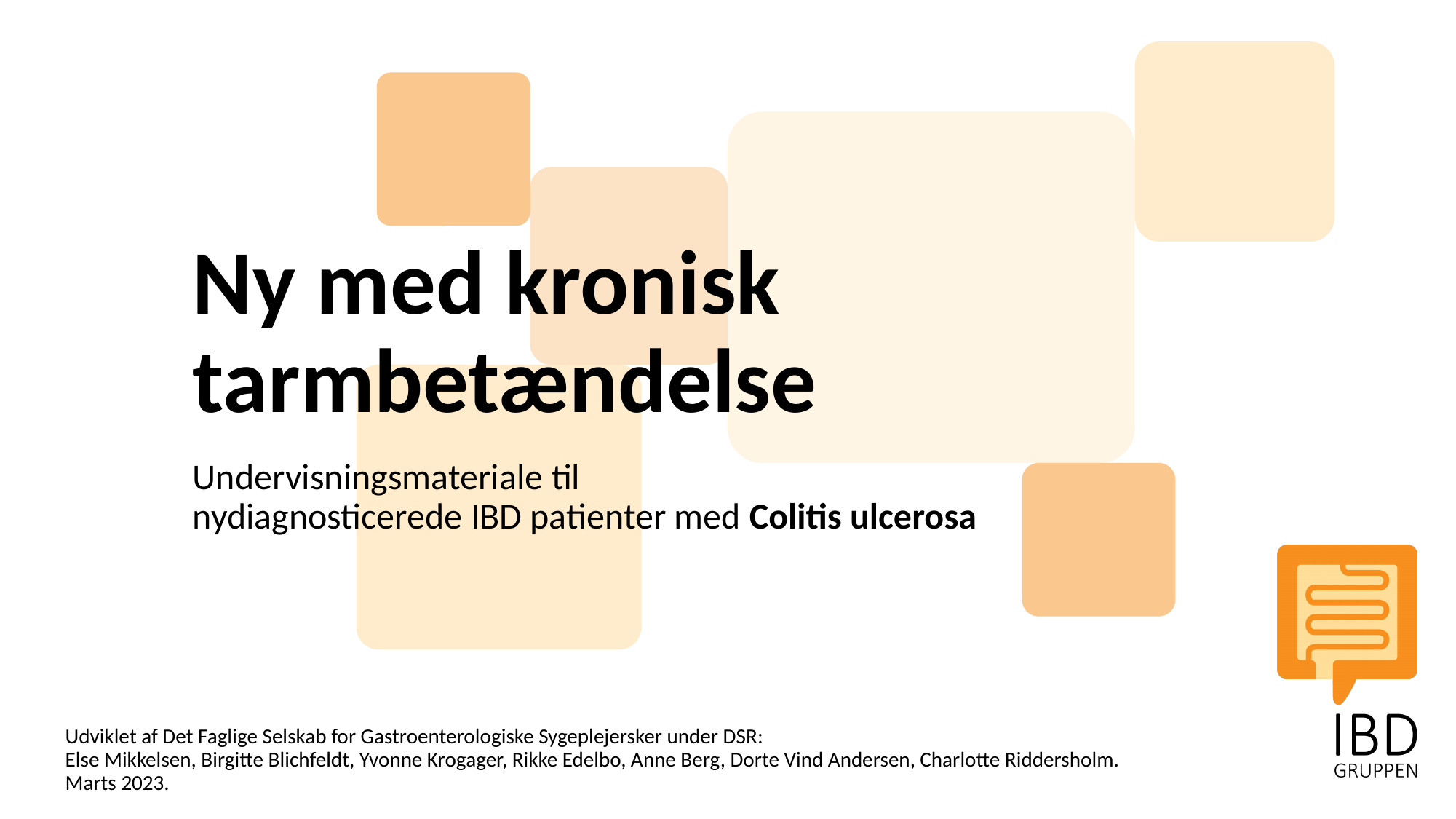

# Ny med kronisk tarmbetændelse
Undervisningsmateriale til
nydiagnosticerede IBD patienter med Colitis ulcerosa